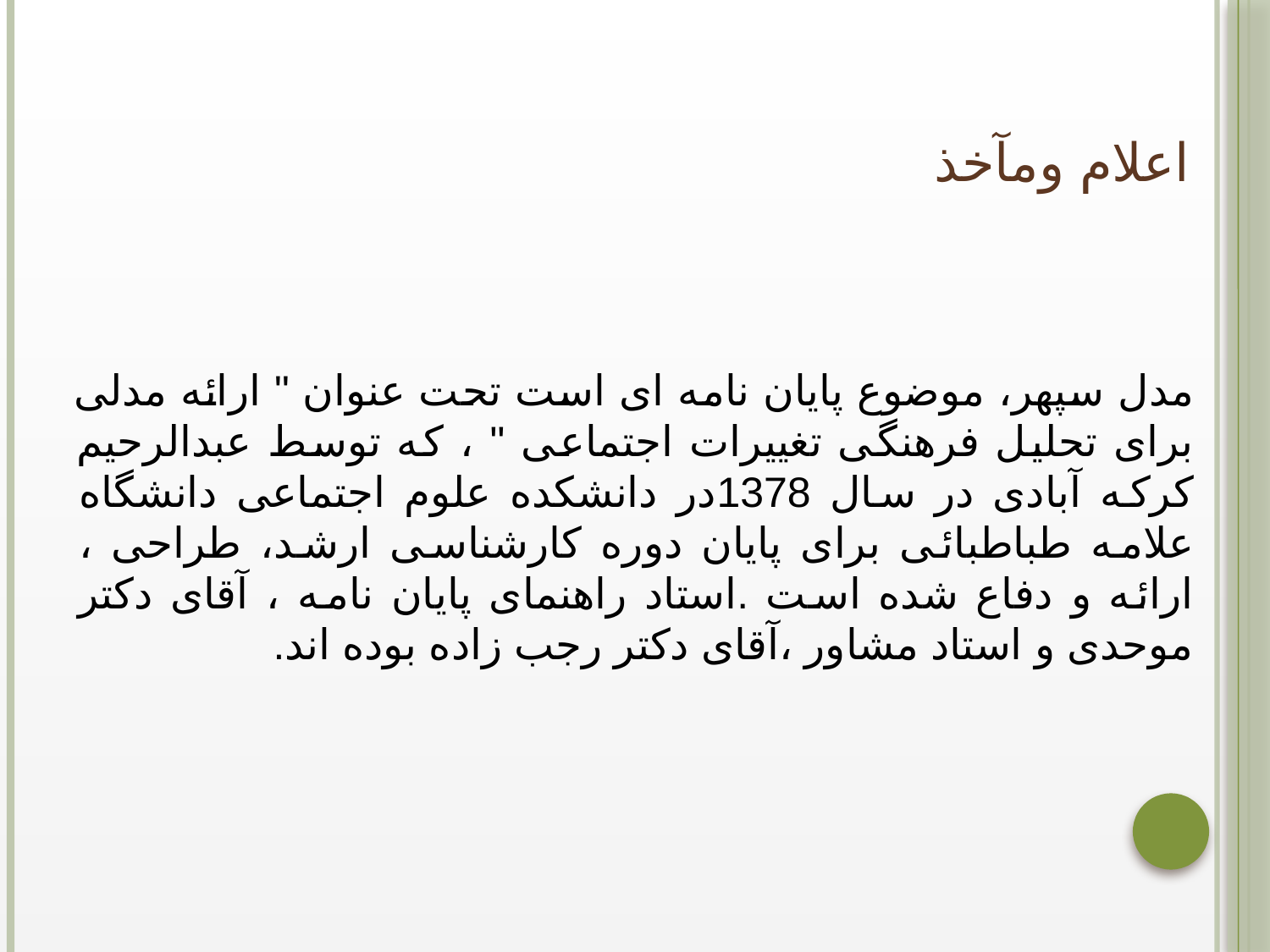

# اعلام ومآخذ
مدل سپهر، موضوع پایان نامه ای است تحت عنوان " ارائه مدلی برای تحلیل فرهنگی تغییرات اجتماعی " ، که توسط عبدالرحیم کرکه آبادی در سال 1378در دانشکده علوم اجتماعی دانشگاه علامه طباطبائی برای پایان دوره کارشناسی ارشد، طراحی ، ارائه و دفاع شده است .استاد راهنمای پایان نامه ، آقای دکتر موحدی و استاد مشاور ،آقای دکتر رجب زاده بوده اند.